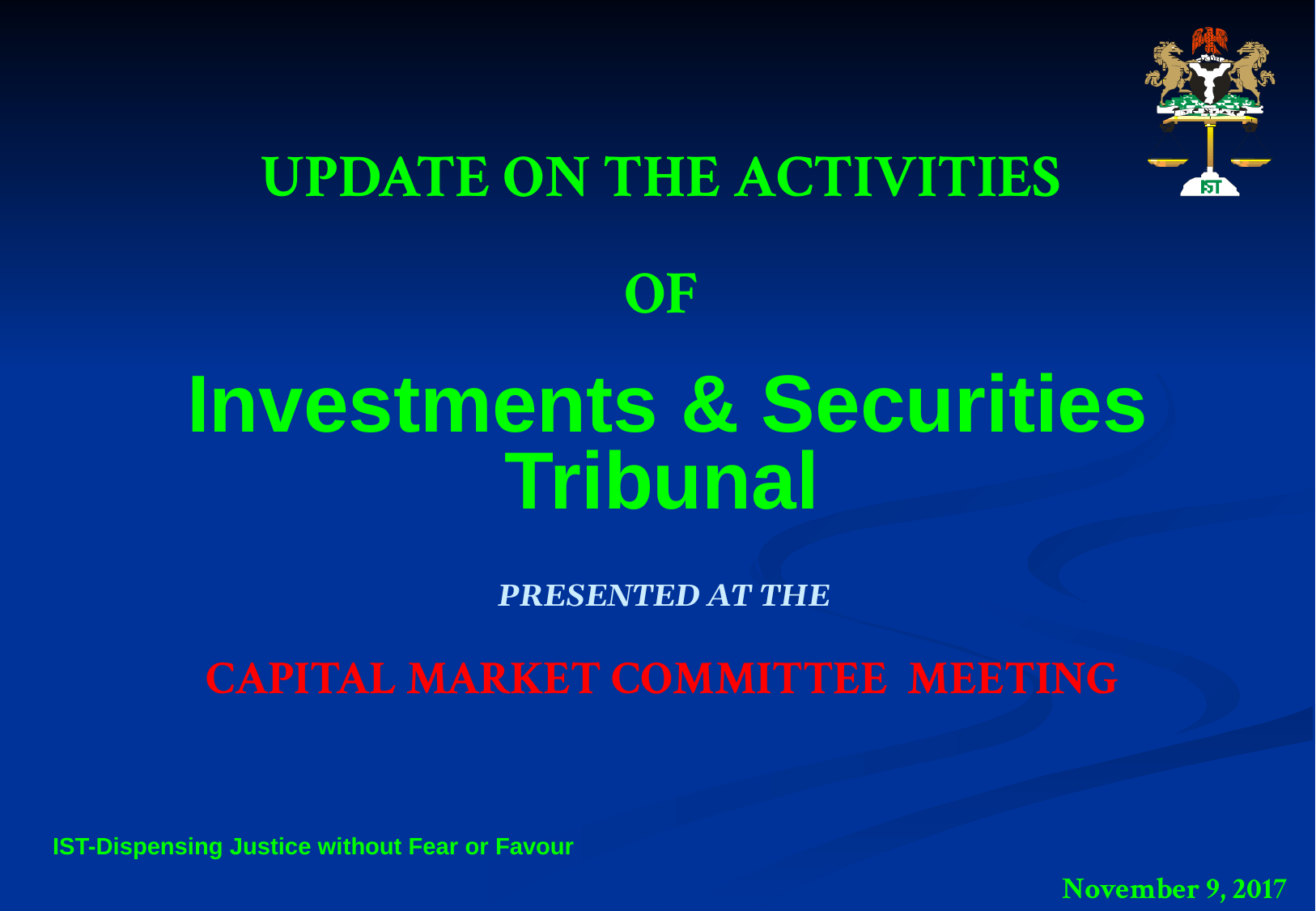

#

UPDATE ON THE ACTIVITIES

OF

Investments & Securities Tribunal

PRESENTED AT THE

CAPITAL MARKET COMMITTEE  MEETING

IST-Dispensing Justice without Fear or Favour
November 9, 2017